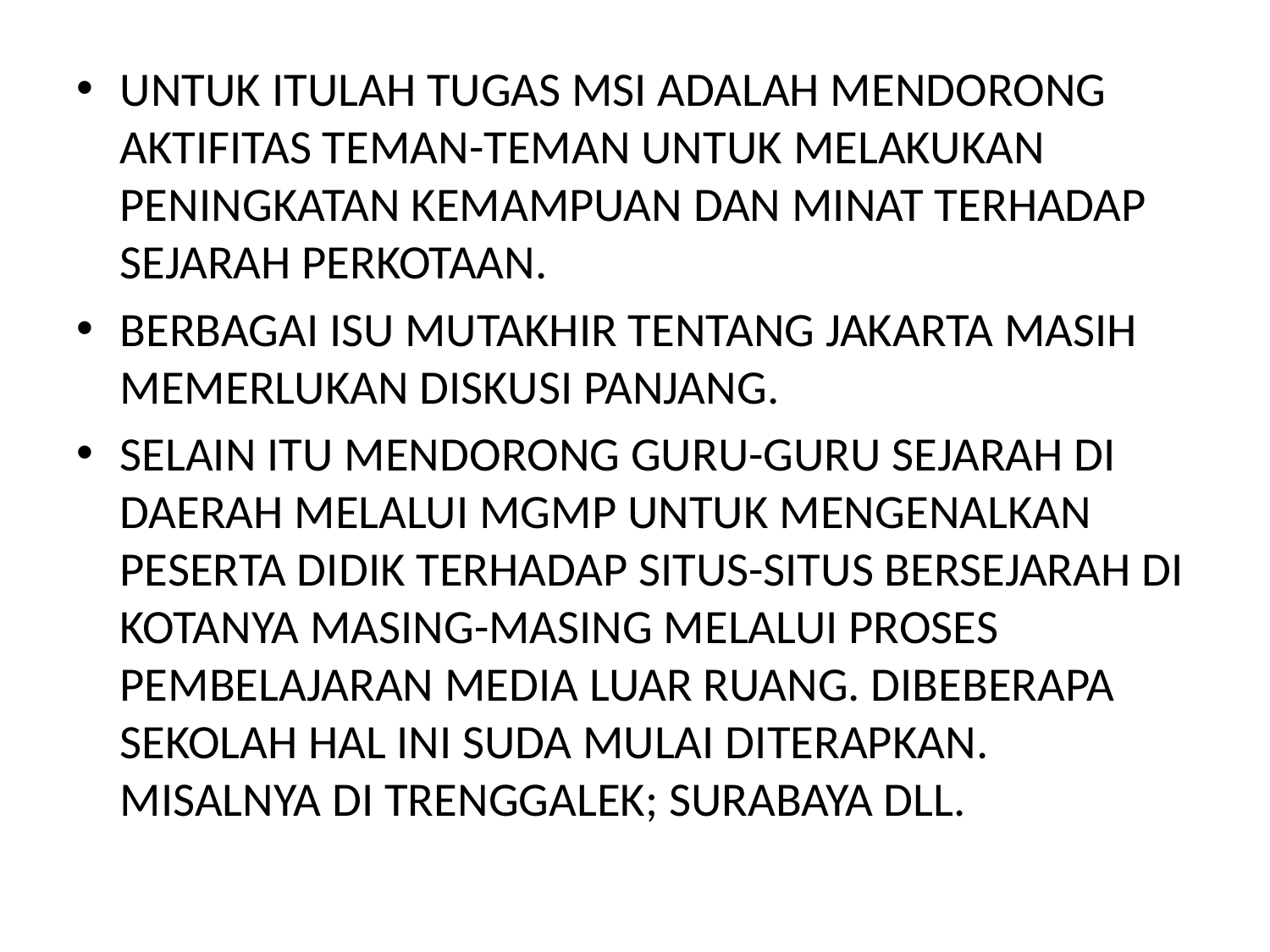

UNTUK ITULAH TUGAS MSI ADALAH MENDORONG AKTIFITAS TEMAN-TEMAN UNTUK MELAKUKAN PENINGKATAN KEMAMPUAN DAN MINAT TERHADAP SEJARAH PERKOTAAN.
BERBAGAI ISU MUTAKHIR TENTANG JAKARTA MASIH MEMERLUKAN DISKUSI PANJANG.
SELAIN ITU MENDORONG GURU-GURU SEJARAH DI DAERAH MELALUI MGMP UNTUK MENGENALKAN PESERTA DIDIK TERHADAP SITUS-SITUS BERSEJARAH DI KOTANYA MASING-MASING MELALUI PROSES PEMBELAJARAN MEDIA LUAR RUANG. DIBEBERAPA SEKOLAH HAL INI SUDA MULAI DITERAPKAN. MISALNYA DI TRENGGALEK; SURABAYA DLL.